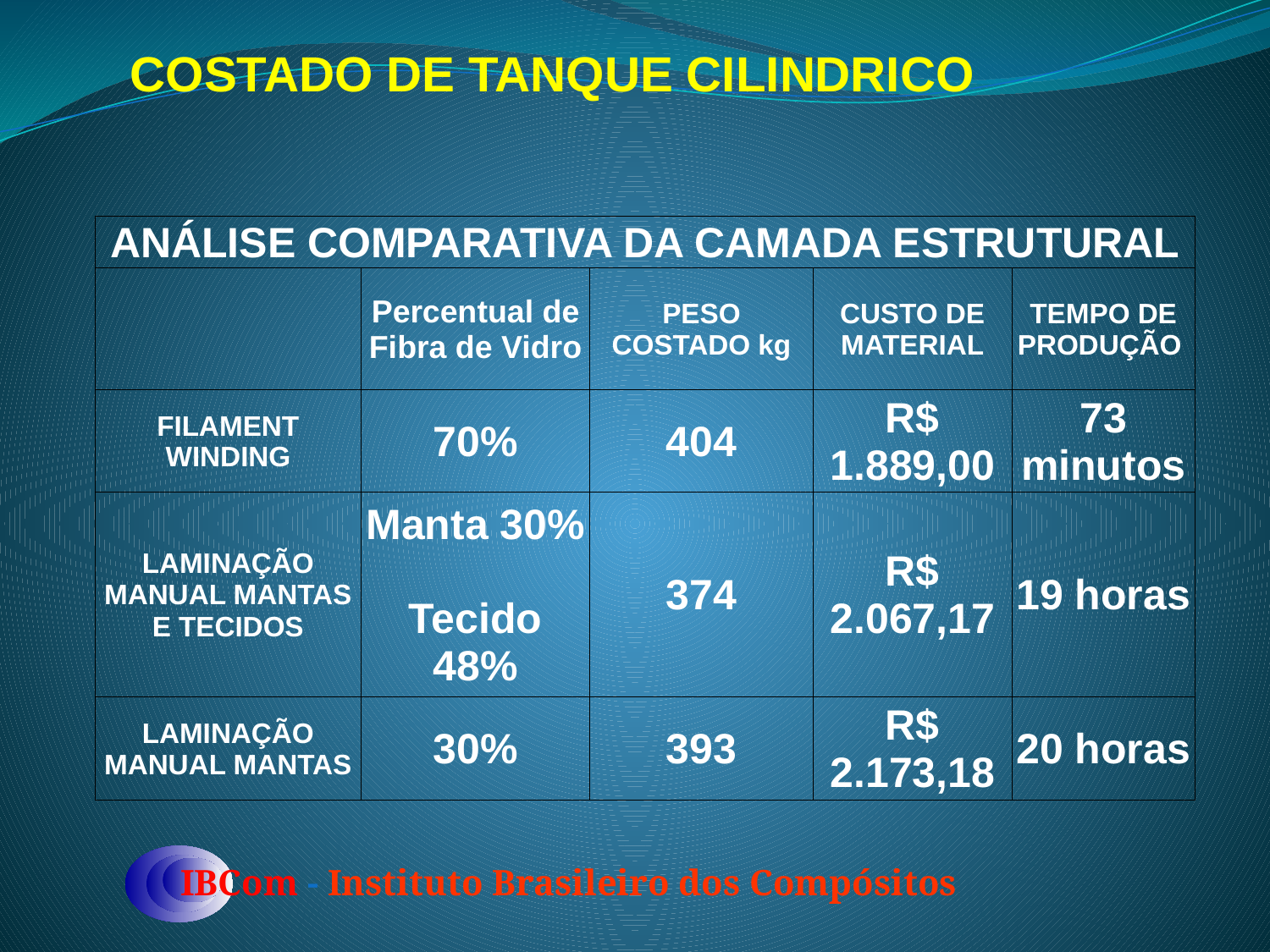

COSTADO DE TANQUE CILINDRICO
| ANÁLISE COMPARATIVA DA CAMADA ESTRUTURAL |  |  |  |  |
| --- | --- | --- | --- | --- |
|  | Percentual de Fibra de Vidro | PESO COSTADO kg | CUSTO DE MATERIAL | TEMPO DE PRODUÇÃO |
| FILAMENT WINDING | 70% | 404 | R$ 1.889,00 | 73 minutos |
| LAMINAÇÃO MANUAL MANTAS E TECIDOS | Manta 30% Tecido 48% | 374 | R$ 2.067,17 | 19 horas |
| LAMINAÇÃO MANUAL MANTAS | 30% | 393 | R$ 2.173,18 | 20 horas |

IBCom - Instituto Brasileiro dos Compósitos